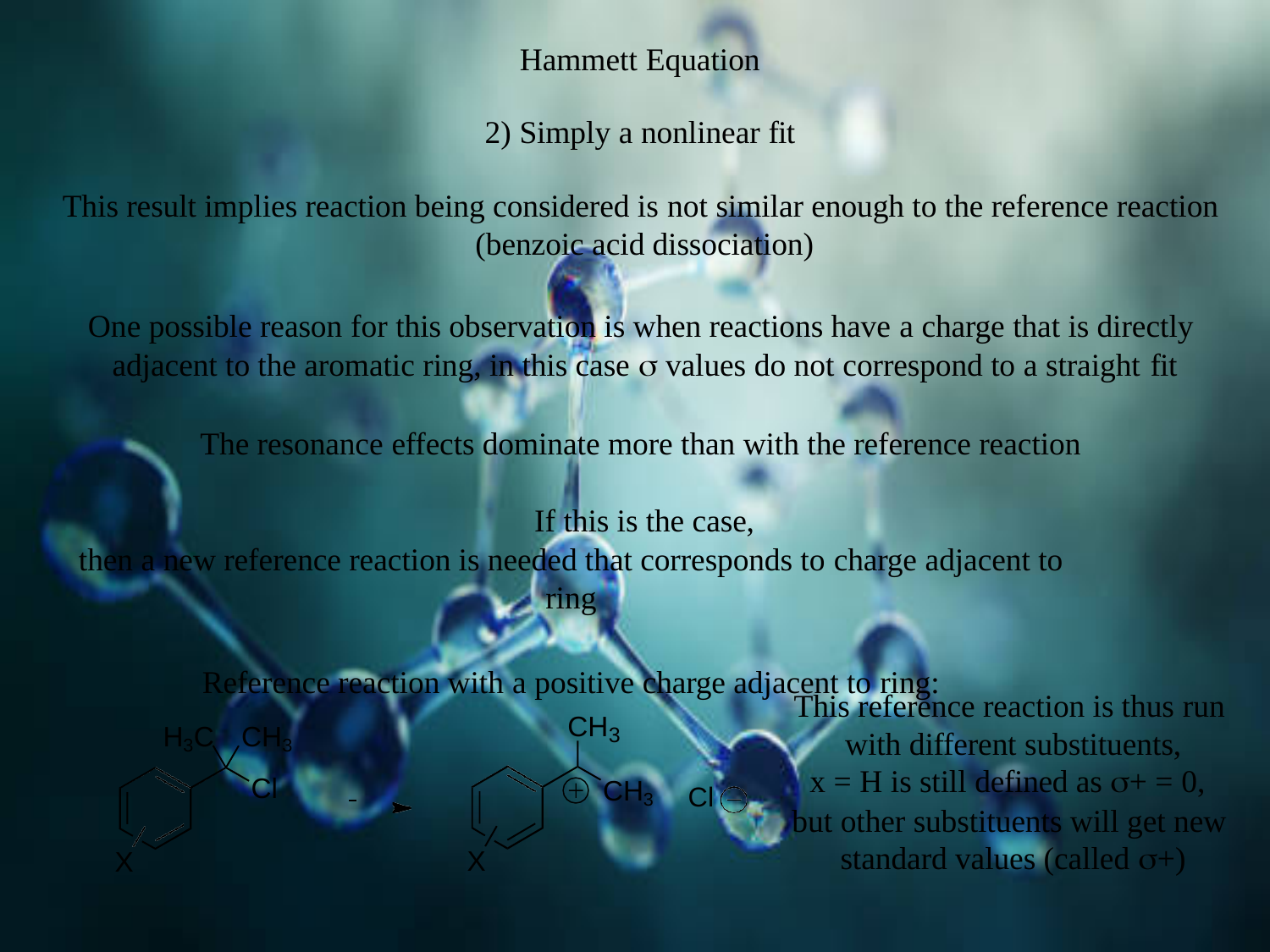

# Hammett Equation
2) Simply a nonlinear fit

This result implies reaction being considered is not similar enough to the reference reaction  (benzoic acid dissociation)

One possible reason for this observation is when reactions have a charge that is directly  adjacent to the aromatic ring, in this case σ values do not correspond to a straight fit
The resonance effects dominate more than with the reference reaction  If this is the case,
then a new reference reaction is needed that corresponds to charge adjacent to ring

Reference reaction with a positive charge adjacent to ring:
This reference reaction is thus run  with different substituents,
x = H is still defined as σ+ = 0,
but other substituents will get new  standard values (called σ+)
CH
H3C	CH3
3

CH3
Cl

Cl

X
X